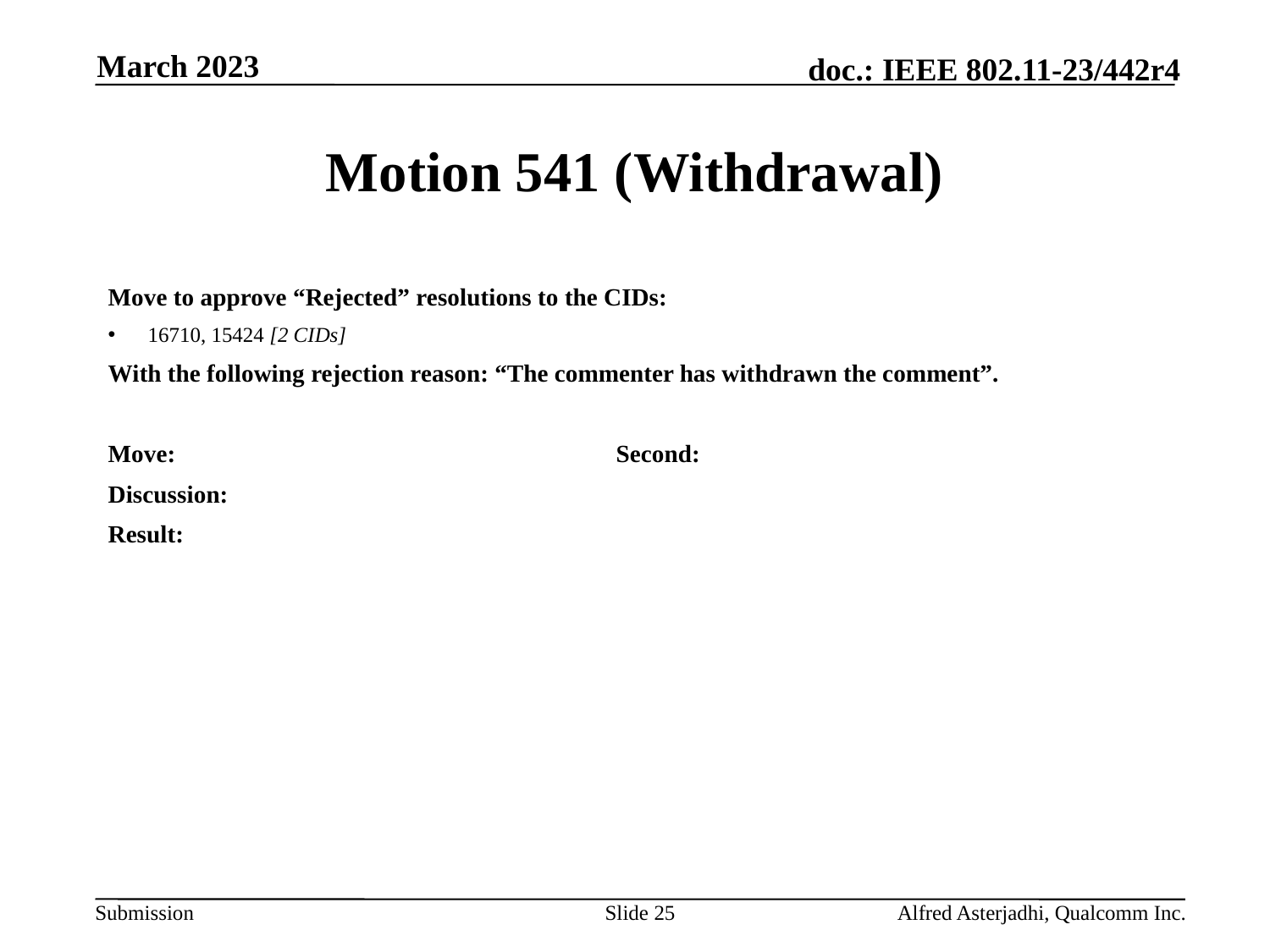

March 2023
# Motion 541 (Withdrawal)
Move to approve “Rejected” resolutions to the CIDs:
16710, 15424 [2 CIDs]
With the following rejection reason: “The commenter has withdrawn the comment”.

Move: 				Second:
Discussion:
Result:
Slide 25
Alfred Asterjadhi, Qualcomm Inc.